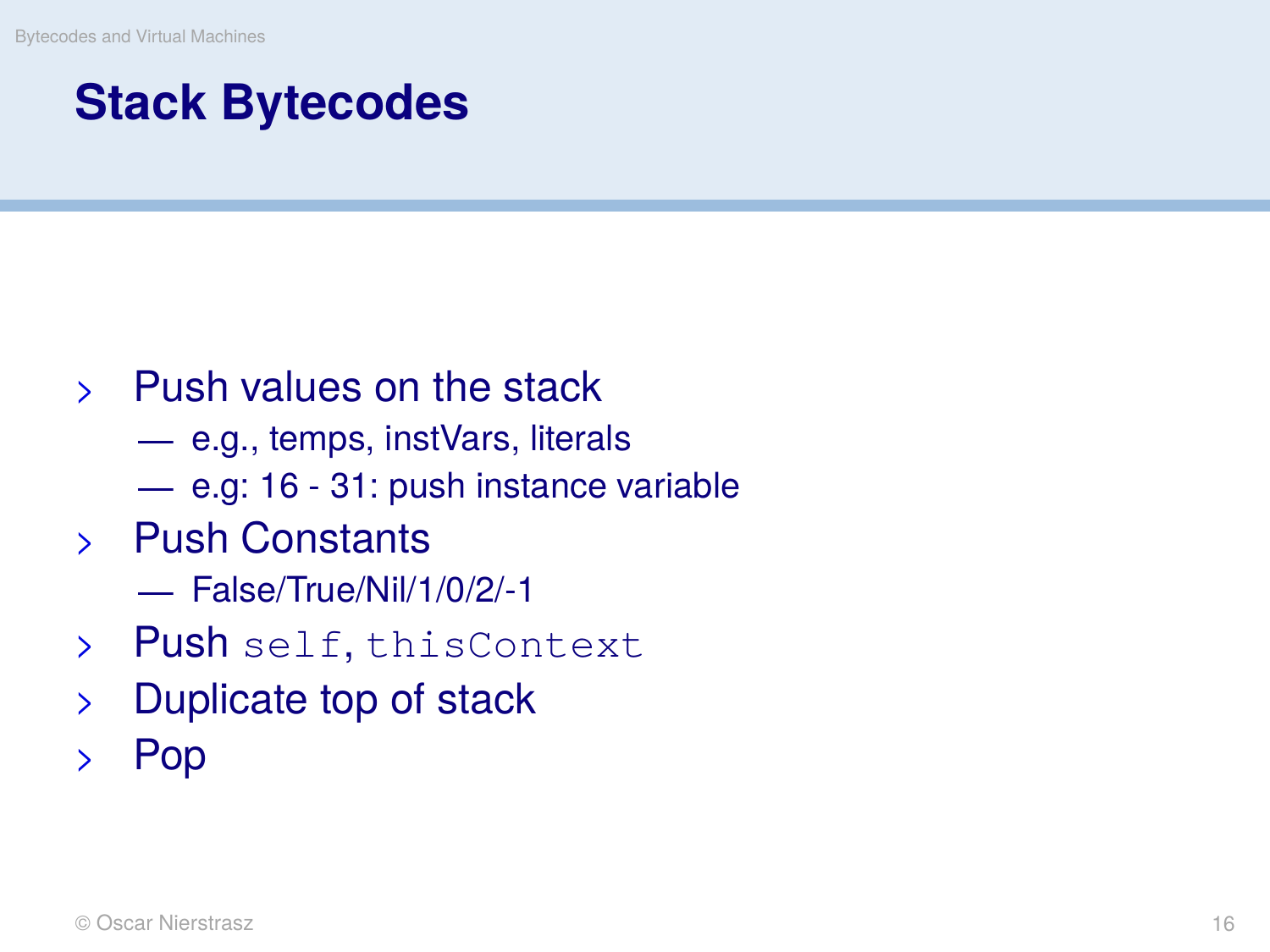

Bytecodes and Virtual Machines
# Stack Bytecodes

Push values on the stack
e.g., temps, instVars, literals
e.g: 16 - 31: push instance variable
Push Constants
False/True/Nil/1/0/2/-1
Push self, thisContext
Duplicate top of stack
Pop
© Oscar Nierstrasz
16